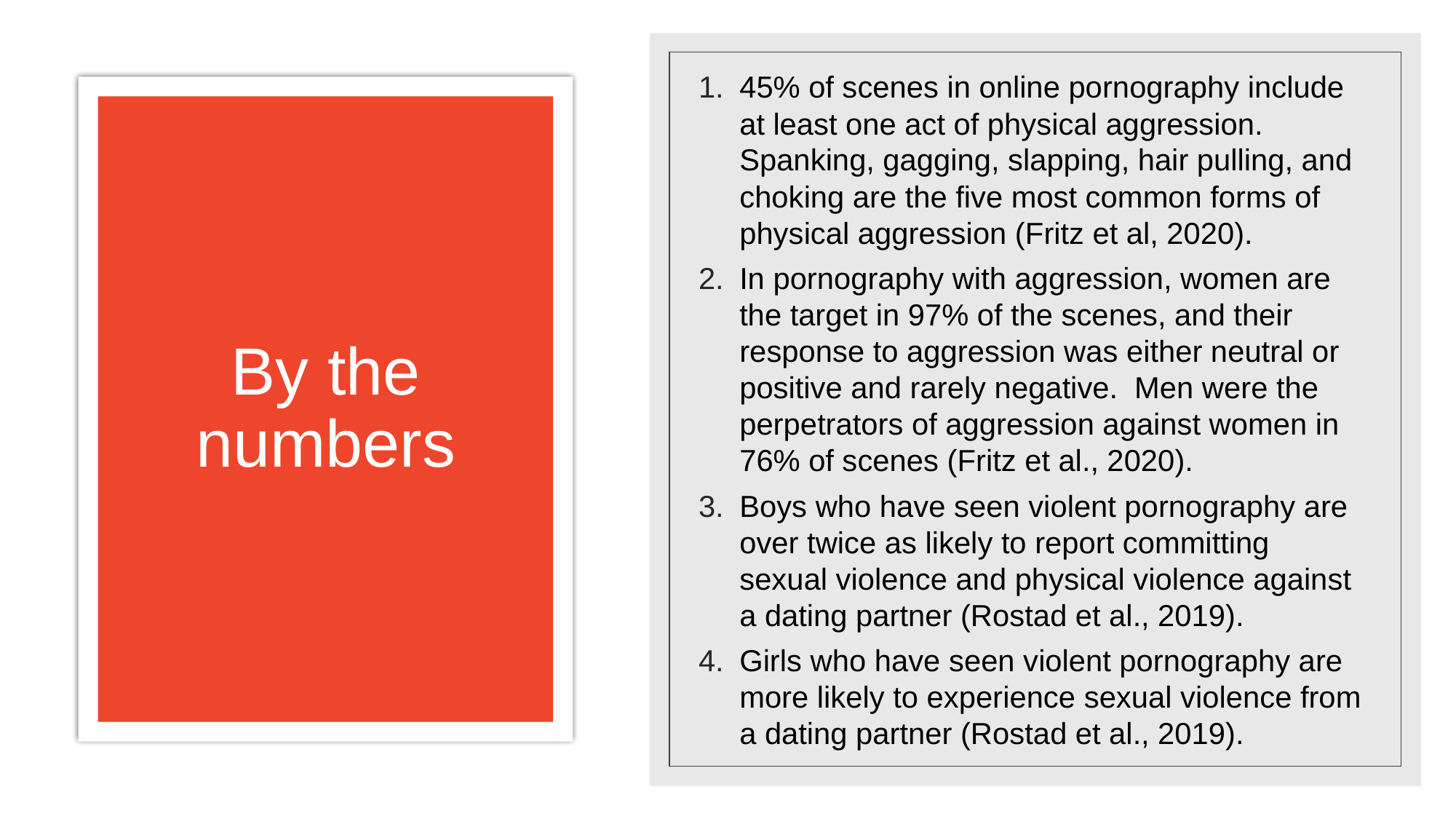

45% of scenes in online pornography include at least one act of physical aggression.  Spanking, gagging, slapping, hair pulling, and choking are the five most common forms of physical aggression (Fritz et al, 2020).
In pornography with aggression, women are the target in 97% of the scenes, and their response to aggression was either neutral or positive and rarely negative.  Men were the perpetrators of aggression against women in 76% of scenes (Fritz et al., 2020).
Boys who have seen violent pornography are over twice as likely to report committing sexual violence and physical violence against a dating partner (Rostad et al., 2019).
Girls who have seen violent pornography are more likely to experience sexual violence from a dating partner (Rostad et al., 2019).
# By the numbers